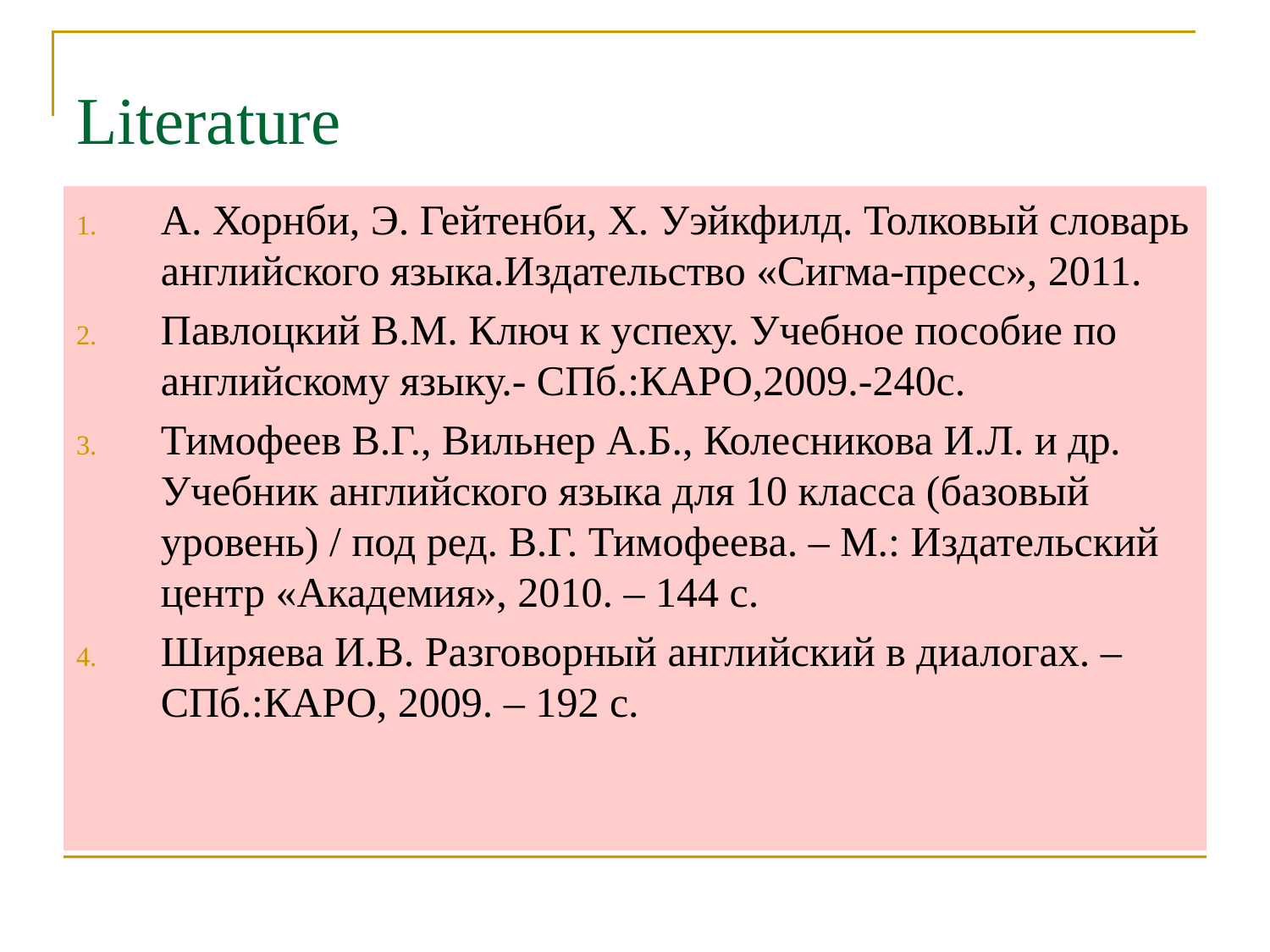

Literature
А. Хорнби, Э. Гейтенби, Х. Уэйкфилд. Толковый словарь английского языка.Издательство «Сигма-пресс», 2011.
Павлоцкий В.М. Ключ к успеху. Учебное пособие по английскому языку.- СПб.:КАРО,2009.-240с.
Тимофеев В.Г., Вильнер А.Б., Колесникова И.Л. и др. Учебник английского языка для 10 класса (базовый уровень) / под ред. В.Г. Тимофеева. – М.: Издательский центр «Академия», 2010. – 144 с.
Ширяева И.В. Разговорный английский в диалогах. – СПб.:КАРО, 2009. – 192 с.